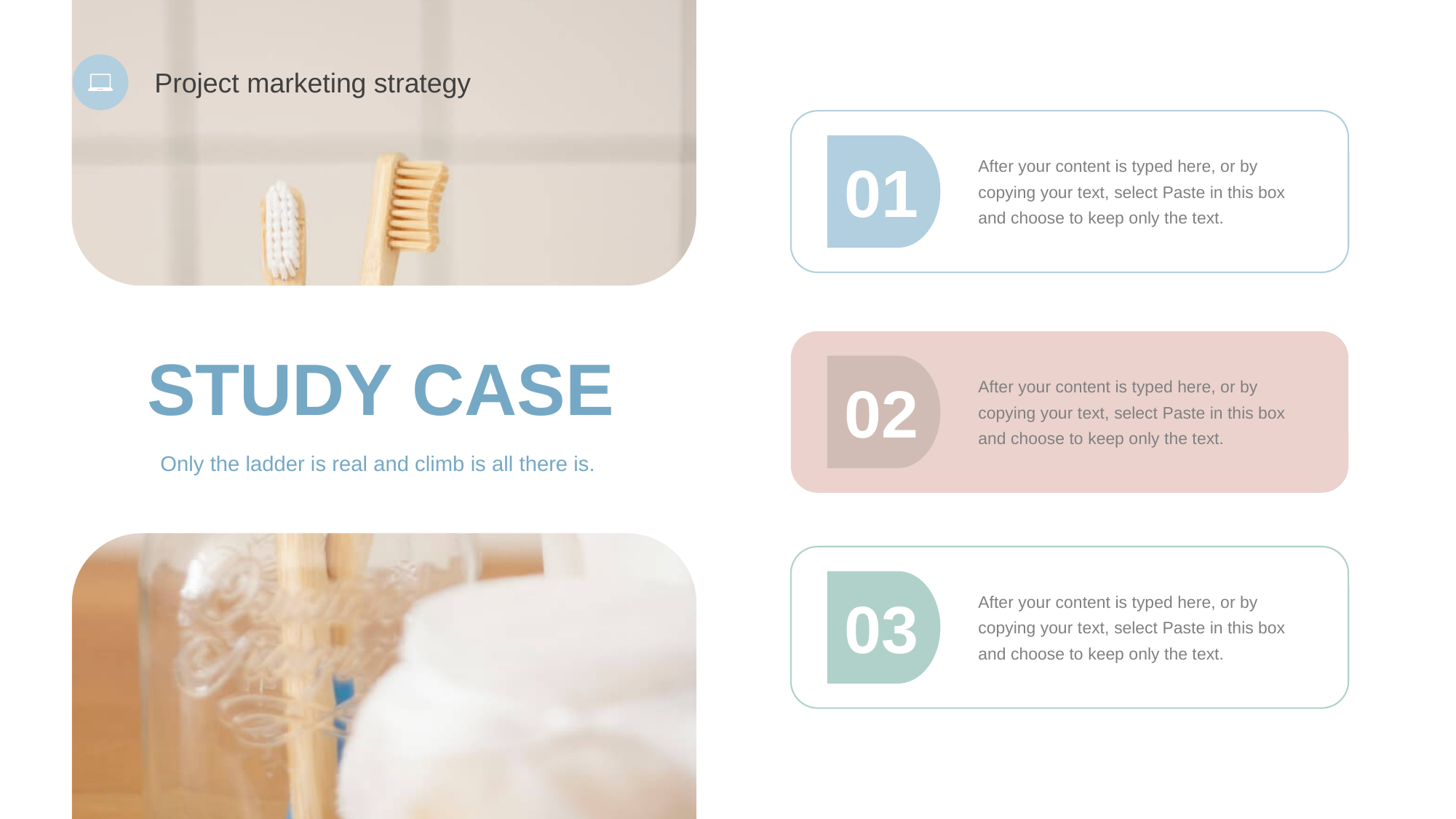

Project marketing strategy

01
After your content is typed here, or by copying your text, select Paste in this box and choose to keep only the text.

02
After your content is typed here, or by copying your text, select Paste in this box and choose to keep only the text.
STUDY CASE
Only the ladder is real and climb is all there is.

03
After your content is typed here, or by copying your text, select Paste in this box and choose to keep only the text.